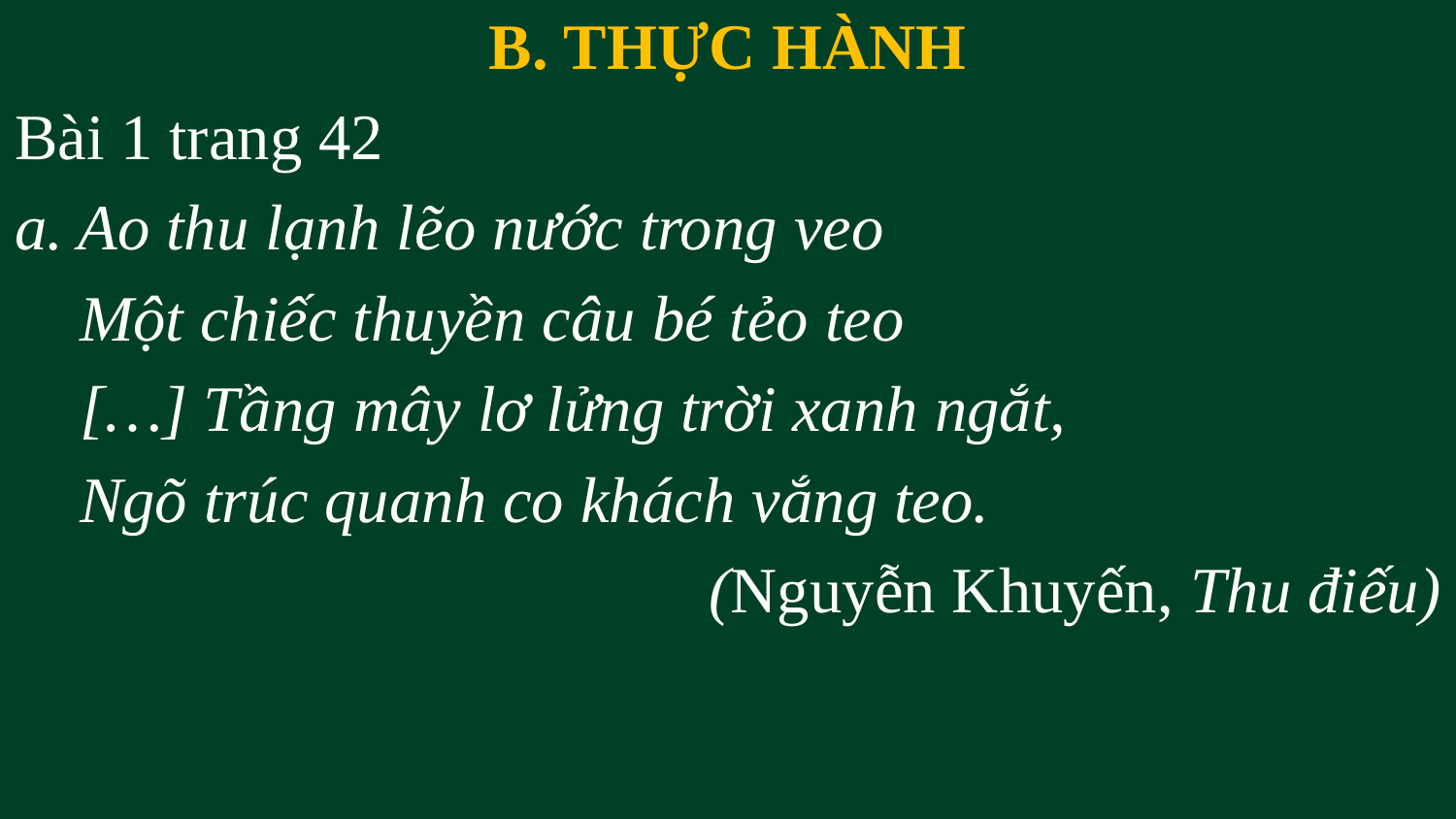

B. THỰC HÀNH
Bài 1 trang 42
a. Ao thu lạnh lẽo nước trong veo
    Một chiếc thuyền câu bé tẻo teo
    […] Tầng mây lơ lửng trời xanh ngắt,
    Ngõ trúc quanh co khách vắng teo.
(Nguyễn Khuyến, Thu điếu)